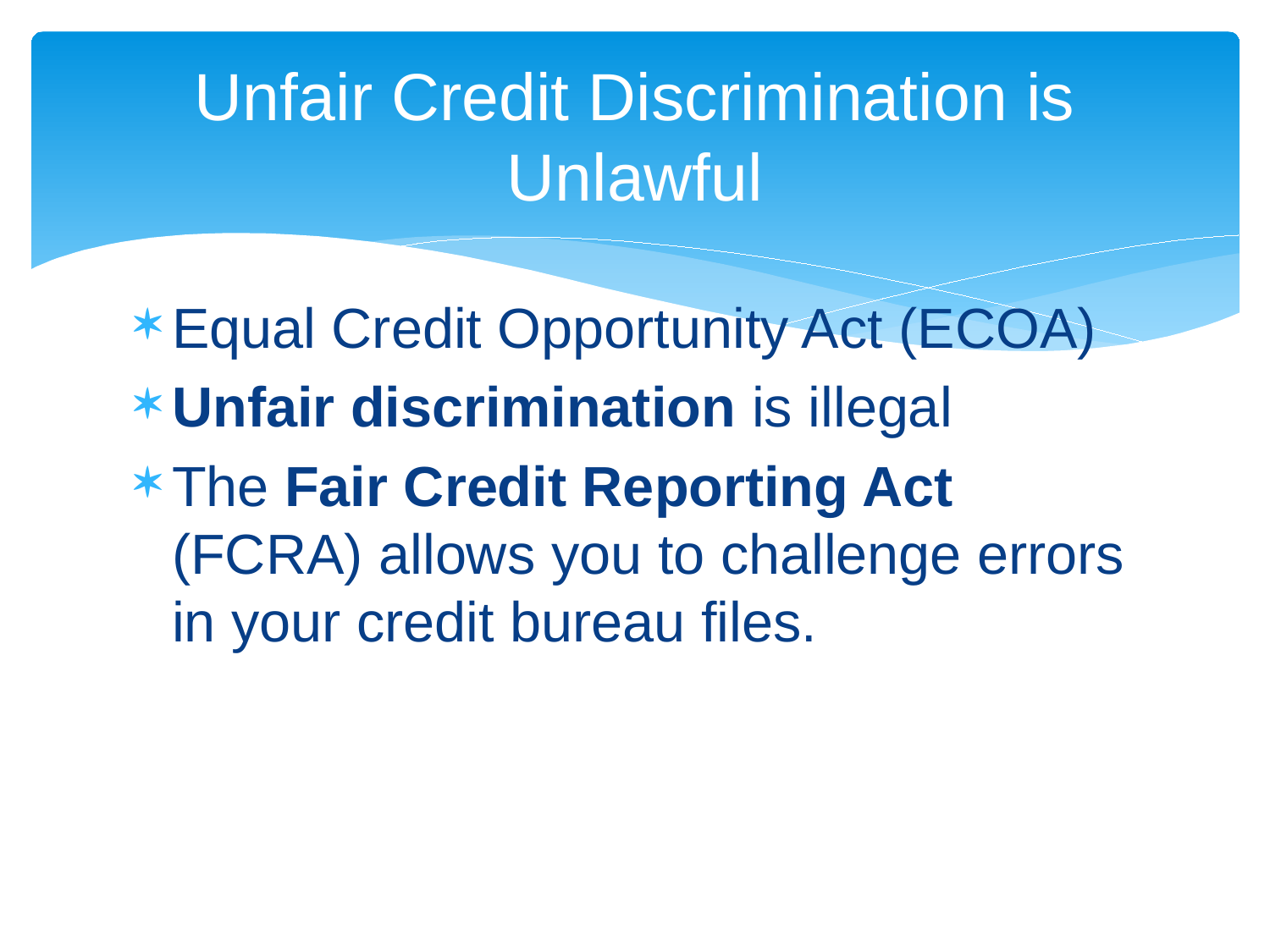

# Unfair Credit Discrimination is Unlawful
Equal Credit Opportunity Act (ECOA)
Unfair discrimination is illegal
The Fair Credit Reporting Act (FCRA) allows you to challenge errors in your credit bureau files.